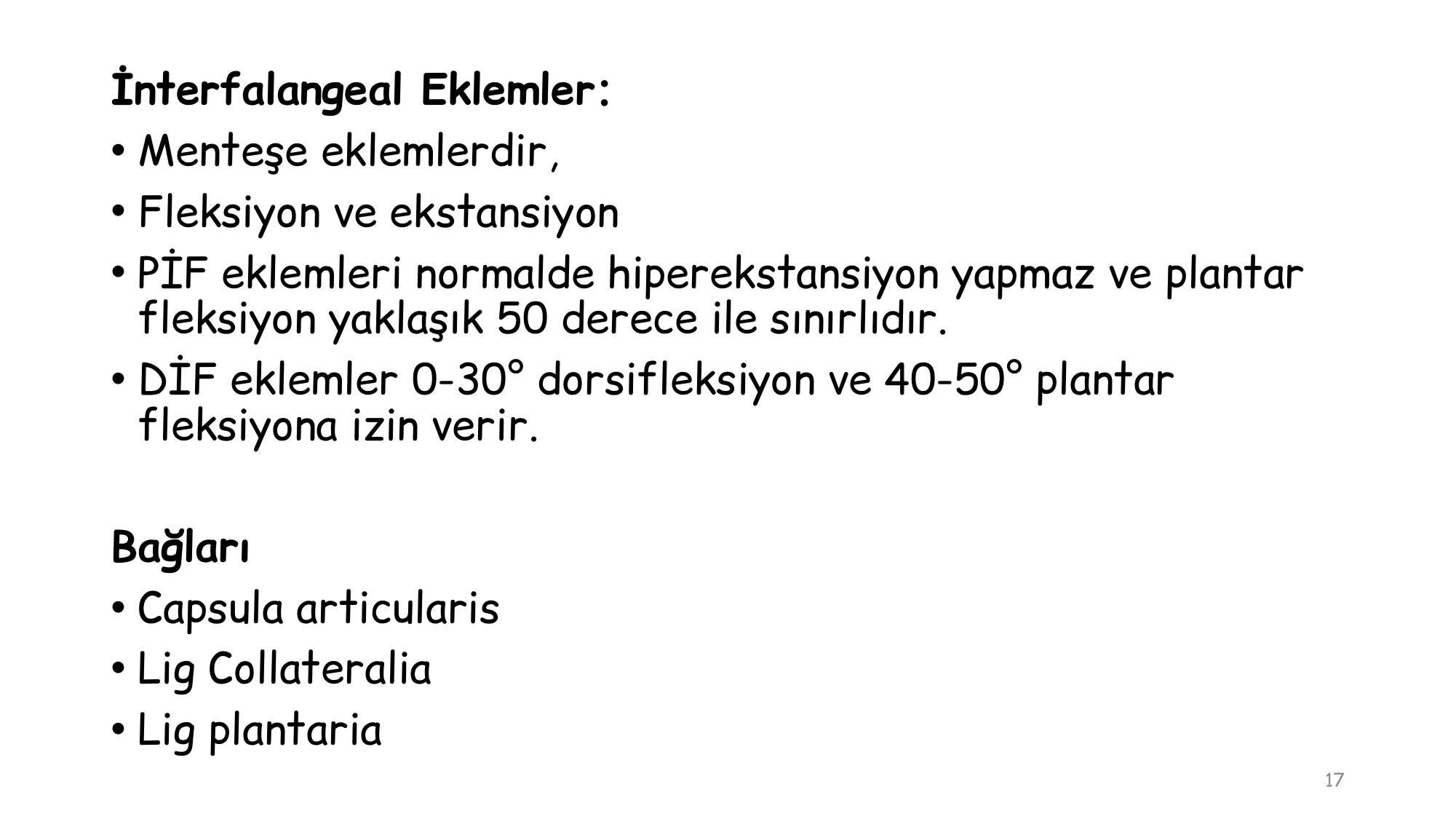

İnterfalangeal Eklemler:
Menteşe eklemlerdir,
Fleksiyon ve ekstansiyon
PİF eklemleri normalde hiperekstansiyon yapmaz ve plantar fleksiyon yaklaşık 50 de­rece ile sınırlıdır.
DİF eklemler 0-30° dorsifleksiyon ve 40-50° plantar fleksiyona izin verir.

Bağları
Capsula articularis
Lig Collateralia
Lig plantaria
17